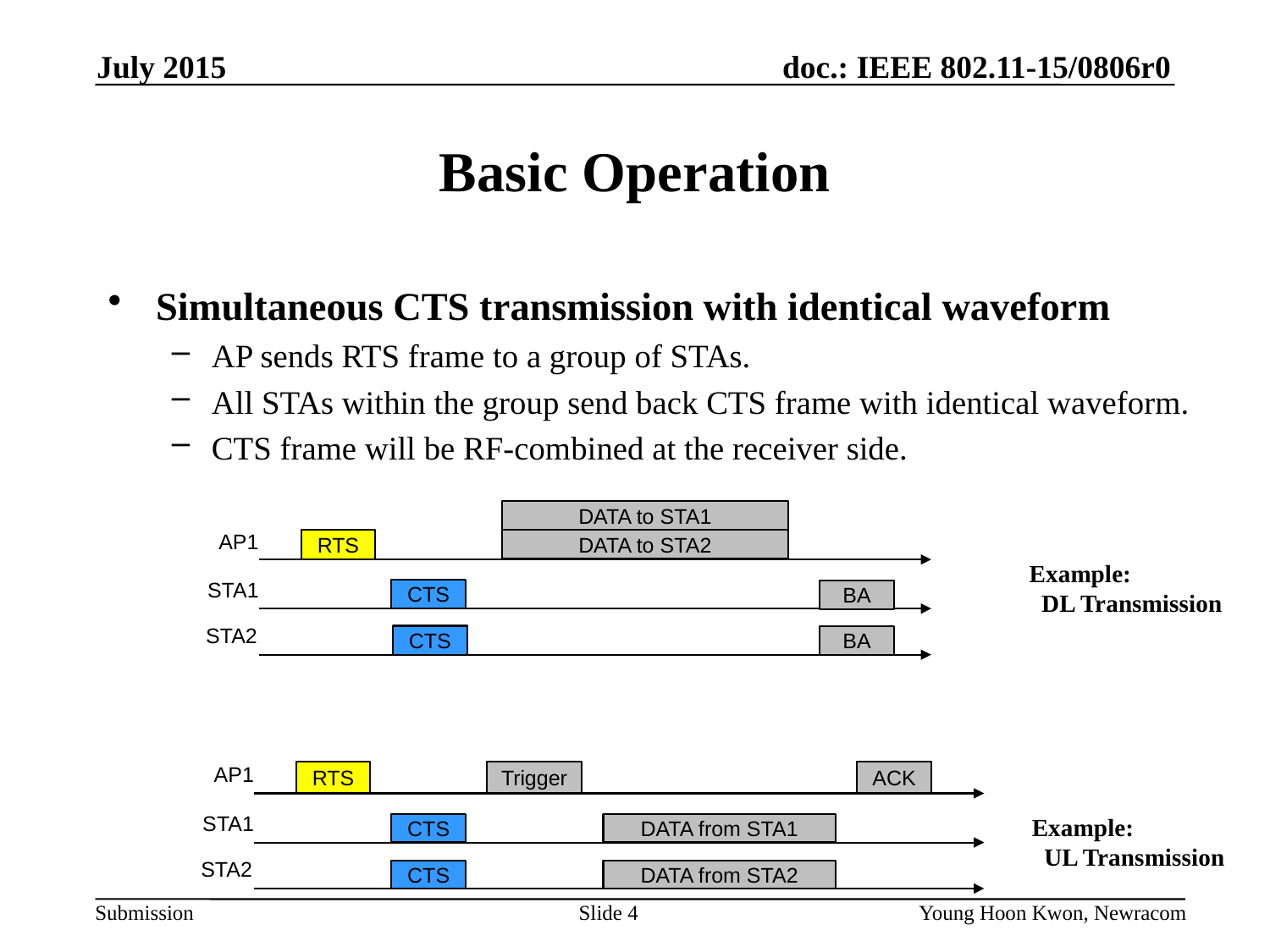

July 2015
# Basic Operation
Simultaneous CTS transmission with identical waveform
AP sends RTS frame to a group of STAs.
All STAs within the group send back CTS frame with identical waveform.
CTS frame will be RF-combined at the receiver side.
DATA to STA1
AP1
RTS
DATA to STA2
Example:
  DL Transmission
STA1
CTS
BA
STA2
CTS
BA
AP1
RTS
Trigger
ACK
STA1
Example:
  UL Transmission
CTS
DATA from STA1
STA2
CTS
DATA from STA2
Slide 4
Young Hoon Kwon, Newracom